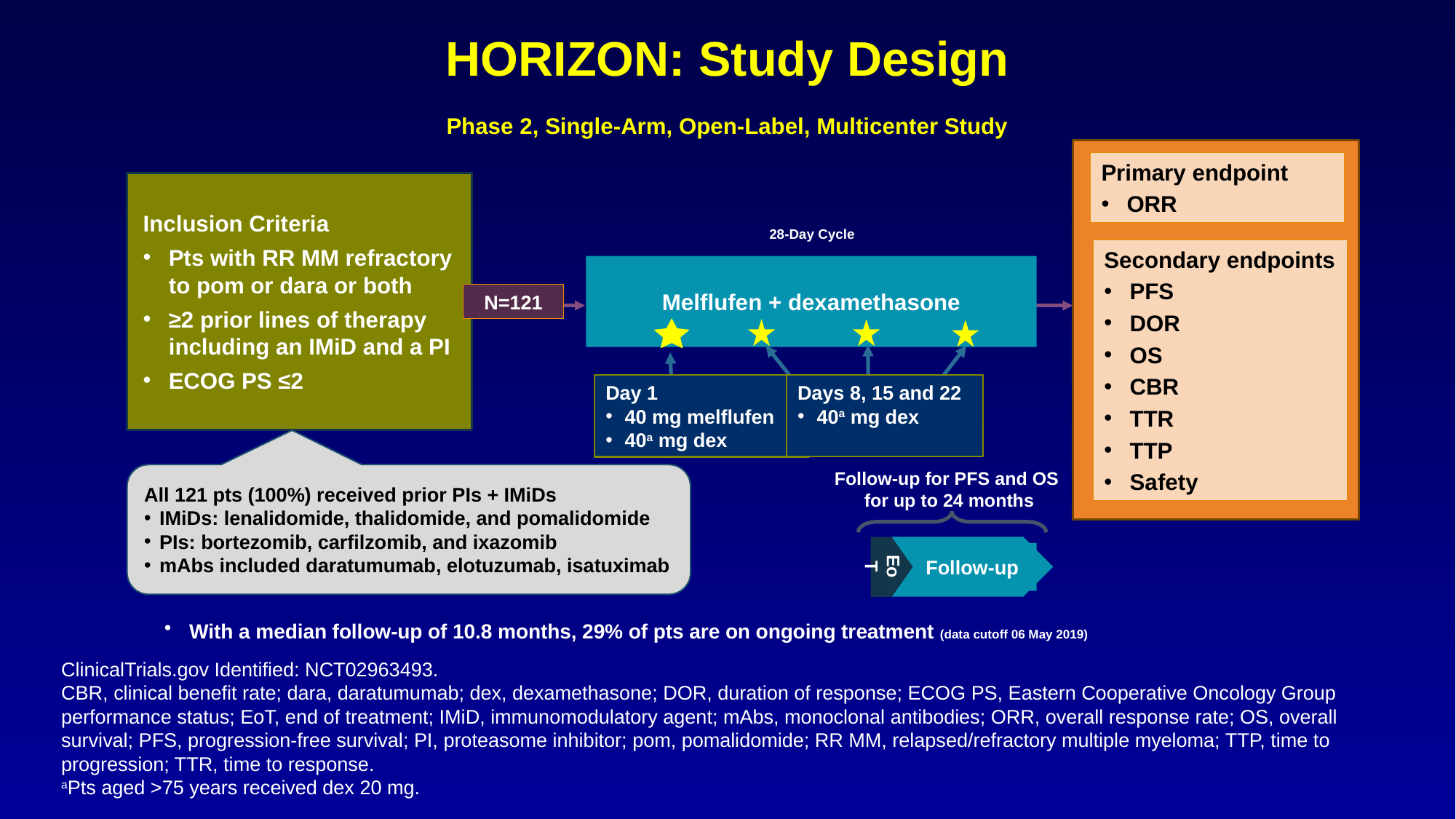

18
# HORIZON: Study Design
Phase 2, Single-Arm, Open-Label, Multicenter Study
Melflufen + dexamethasone

Primary endpoint
ORR
Inclusion Criteria
Pts with RR MM refractory to pom or dara or both
≥2 prior lines of therapy including an IMiD and a PI
ECOG PS ≤2
28-Day Cycle
Secondary endpoints
PFS
DOR
OS
CBR
TTR
TTP
Safety
N=121

Days 8, 15 and 22
40a mg dex

Day 1
40 mg melflufen
40a mg dex

Follow-up for PFS and OS
for up to 24 months
All 121 pts (100%) received prior PIs + IMiDs
IMiDs: lenalidomide, thalidomide, and pomalidomide
PIs: bortezomib, carfilzomib, and ixazomib
mAbs included daratumumab, elotuzumab, isatuximab

EoT
Follow-up
With a median follow-up of 10.8 months, 29% of pts are on ongoing treatment (data cutoff 06 May 2019)
ClinicalTrials.gov Identified: NCT02963493.
CBR, clinical benefit rate; dara, daratumumab; dex, dexamethasone; DOR, duration of response; ECOG PS, Eastern Cooperative Oncology Group performance status; EoT, end of treatment; IMiD, immunomodulatory agent; mAbs, monoclonal antibodies; ORR, overall response rate; OS, overall survival; PFS, progression-free survival; PI, proteasome inhibitor; pom, pomalidomide; RR MM, relapsed/refractory multiple myeloma; TTP, time to progression; TTR, time to response.
aPts aged >75 years received dex 20 mg.